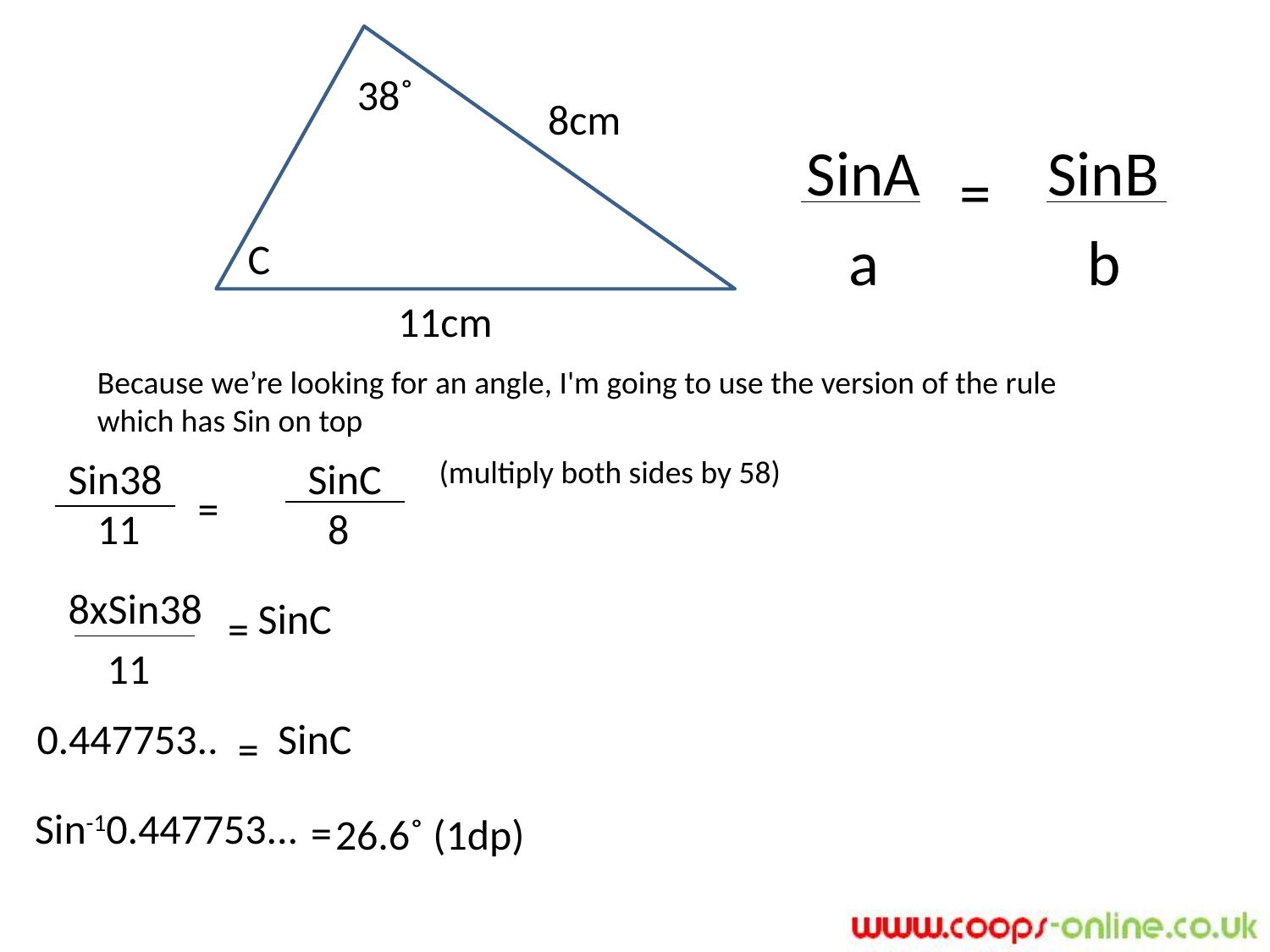

38˚
8cm
C
11cm
SinA
SinB
=
a
b
Because we’re looking for an angle, I'm going to use the version of the rule which has Sin on top
Sin38
SinC
(multiply both sides by 58)
=
11
8
8xSin38
SinC
=
11
0.447753..
SinC
=
Sin-10.447753...
=
26.6˚ (1dp)